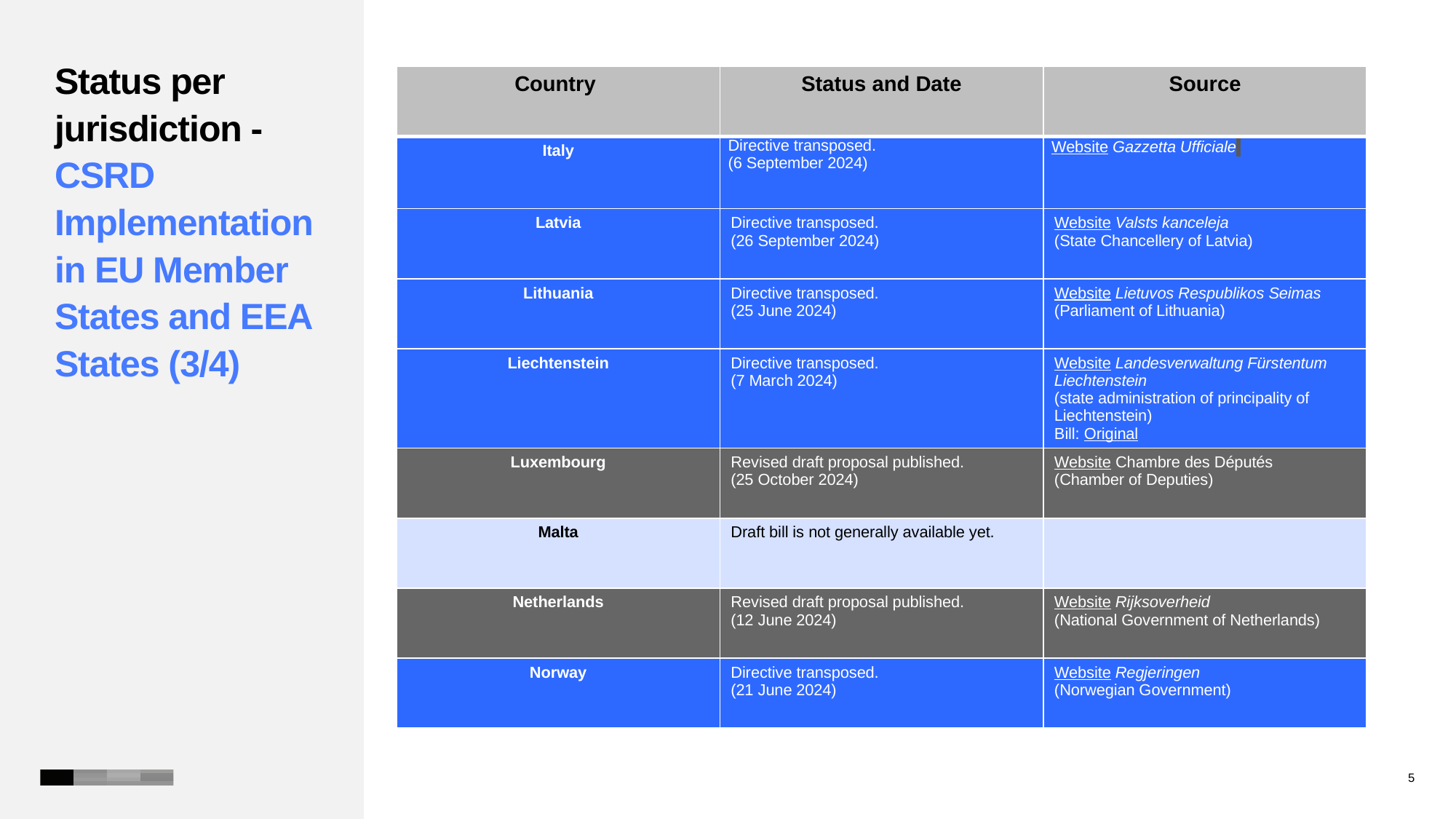

# Status per jurisdiction - CSRD Implementation in EU Member States and EEA States (3/4)

| Country | Status and Date | Source |
| --- | --- | --- |
| Italy | Directive transposed. (6 September 2024) | Website Gazzetta Ufficiale |
| Latvia | Directive transposed. (26 September 2024) | Website Valsts kanceleja (State Chancellery of Latvia) |
| Lithuania | Directive transposed. (25 June 2024) | Website Lietuvos Respublikos Seimas (Parliament of Lithuania) |
| Liechtenstein | Directive transposed. (7 March 2024) | Website Landesverwaltung Fürstentum Liechtenstein (state administration of principality of Liechtenstein) Bill: Original |
| Luxembourg | Revised draft proposal published. (25 October 2024) | Website Chambre des Députés (Chamber of Deputies) |
| Malta | Draft bill is not generally available yet. |  |
| Netherlands | Revised draft proposal published. (12 June 2024) | Website Rijksoverheid (National Government of Netherlands) |
| Norway | Directive transposed. (21 June 2024) | Website Regjeringen (Norwegian Government) |
5